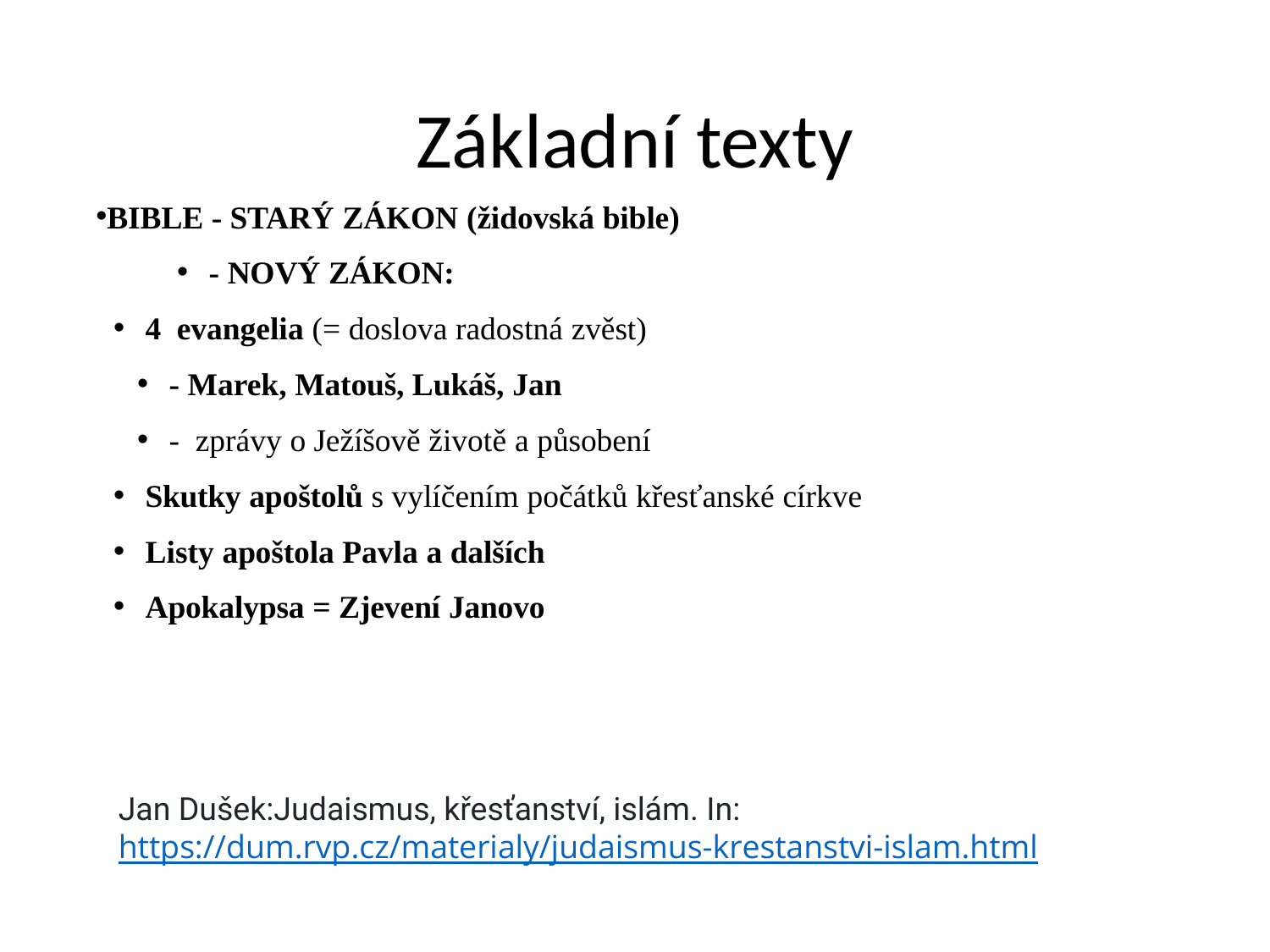

# Základní texty
BIBLE - STARÝ ZÁKON (židovská bible)
- NOVÝ ZÁKON:
4 evangelia (= doslova radostná zvěst)
- Marek, Matouš, Lukáš, Jan
- zprávy o Ježíšově životě a působení
Skutky apoštolů s vylíčením počátků křesťanské církve
Listy apoštola Pavla a dalších
Apokalypsa = Zjevení Janovo

Jan Dušek:Judaismus, křesťanství, islám. In:  https://dum.rvp.cz/materialy/judaismus-krestanstvi-islam.html